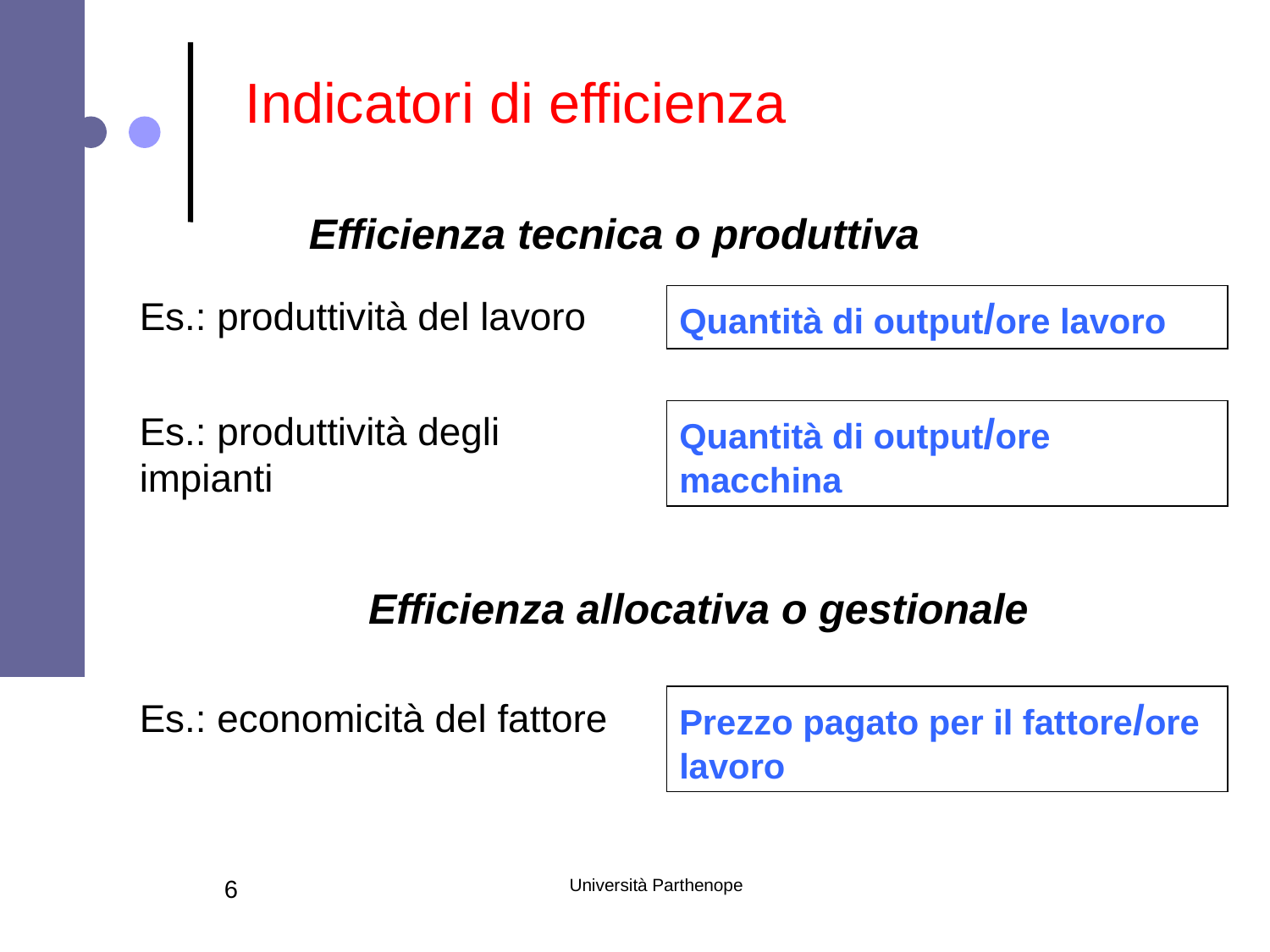

Indicatori di efficienza
Efficienza tecnica o produttiva
Es.: produttività del lavoro
Quantità di output/ore lavoro
Es.: produttività degli impianti
Quantità di output/ore macchina

Efficienza allocativa o gestionale
Prezzo pagato per il fattore/ore lavoro
Es.: economicità del fattore
6
Università Parthenope